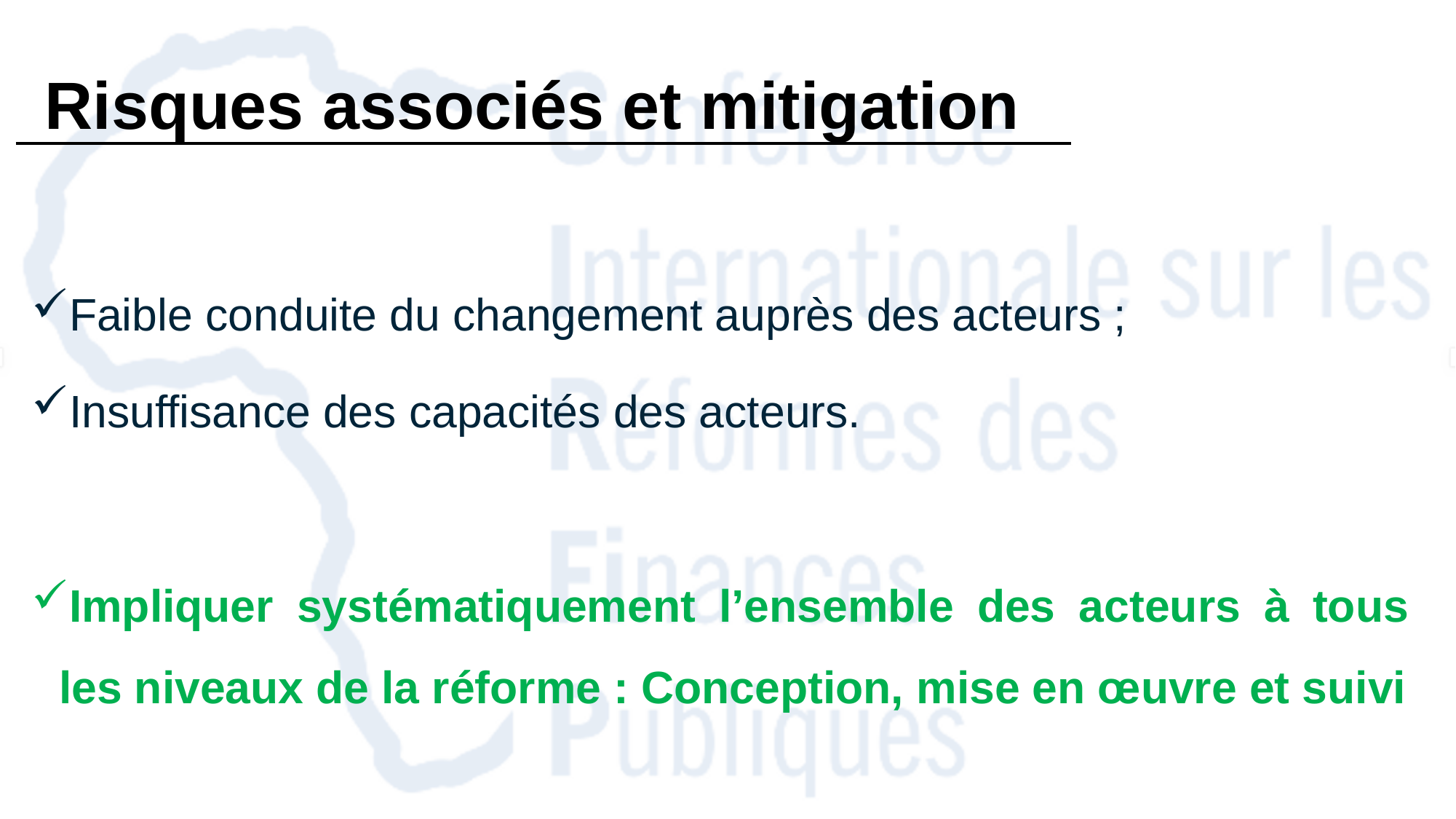

# Risques associés et mitigation

Faible conduite du changement auprès des acteurs ;
Insuffisance des capacités des acteurs.

Impliquer systématiquement l’ensemble des acteurs à tous les niveaux de la réforme : Conception, mise en œuvre et suivi